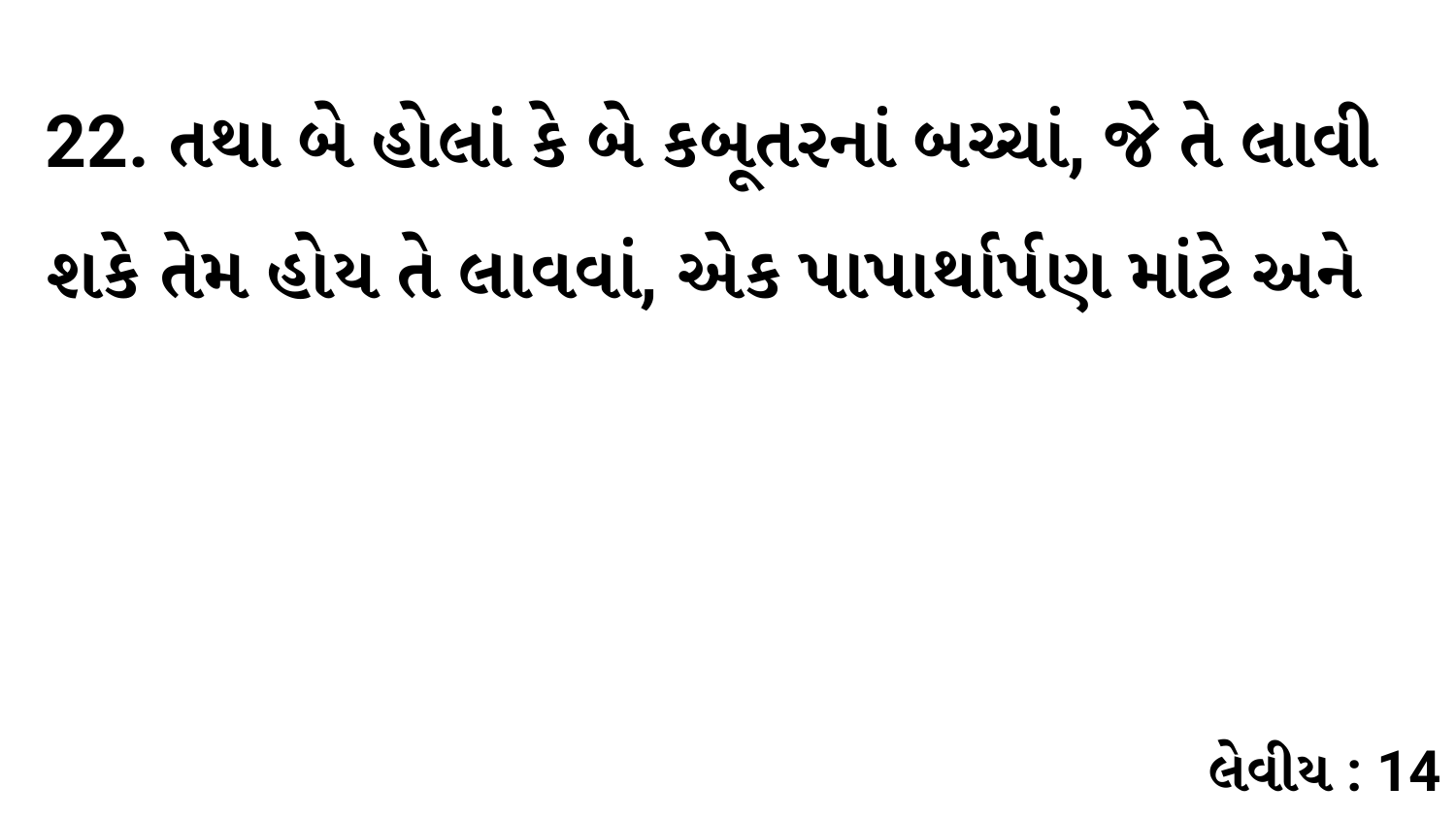

22. તથા બે હોલાં કે બે કબૂતરનાં બચ્ચાં, જે તે લાવી શકે તેમ હોય તે લાવવાં, એક પાપાર્થાર્પણ માંટે અને
લેવીય : 14